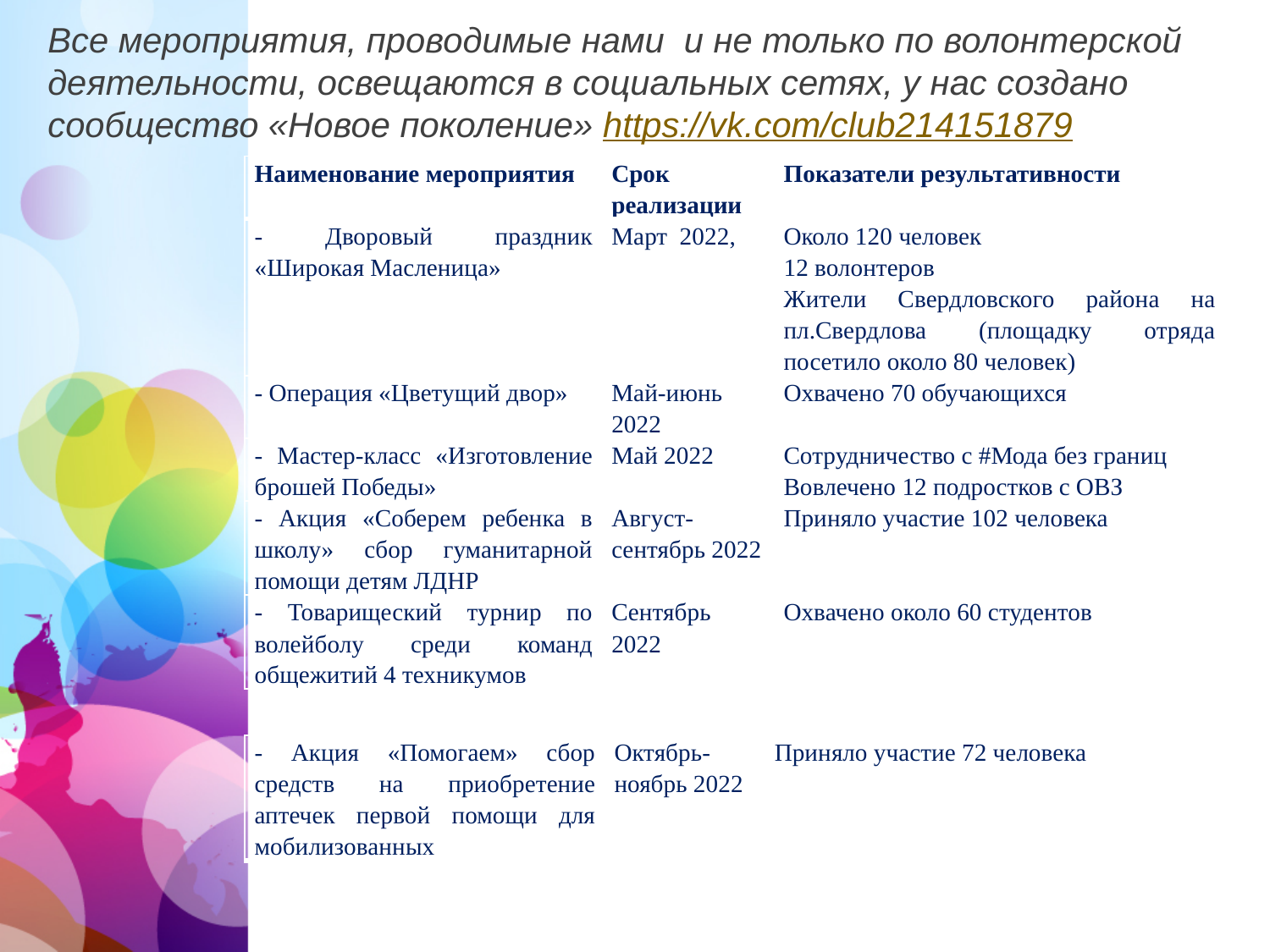

Все мероприятия, проводимые нами  и не только по волонтерской деятельности, освещаются в социальных сетях, у нас создано сообщество «Новое поколение» https://vk.com/club214151879

| Наименование мероприятия | Срок реализации | Показатели результативности |
| --- | --- | --- |
| - Дворовый праздник «Широкая Масленица» | Март 2022, | Около 120 человек 12 волонтеров Жители Свердловского района на пл.Свердлова (площадку отряда посетило около 80 человек) |
| - Операция «Цветущий двор» | Май-июнь 2022 | Охвачено 70 обучающихся |
| - Мастер-класс «Изготовление брошей Победы» | Май 2022 | Сотрудничество с #Мода без границ Вовлечено 12 подростков с ОВЗ |
| - Акция «Соберем ребенка в школу» сбор гуманитарной помощи детям ЛДНР | Август-сентябрь 2022 | Приняло участие 102 человека |
| - Товарищеский турнир по волейболу среди команд общежитий 4 техникумов | Сентябрь 2022 | Охвачено около 60 студентов |
| - Акция «Помогаем» сбор средств на приобретение аптечек первой помощи для мобилизованных | Октябрь-ноябрь 2022 | Приняло участие 72 человека |
| --- | --- | --- |